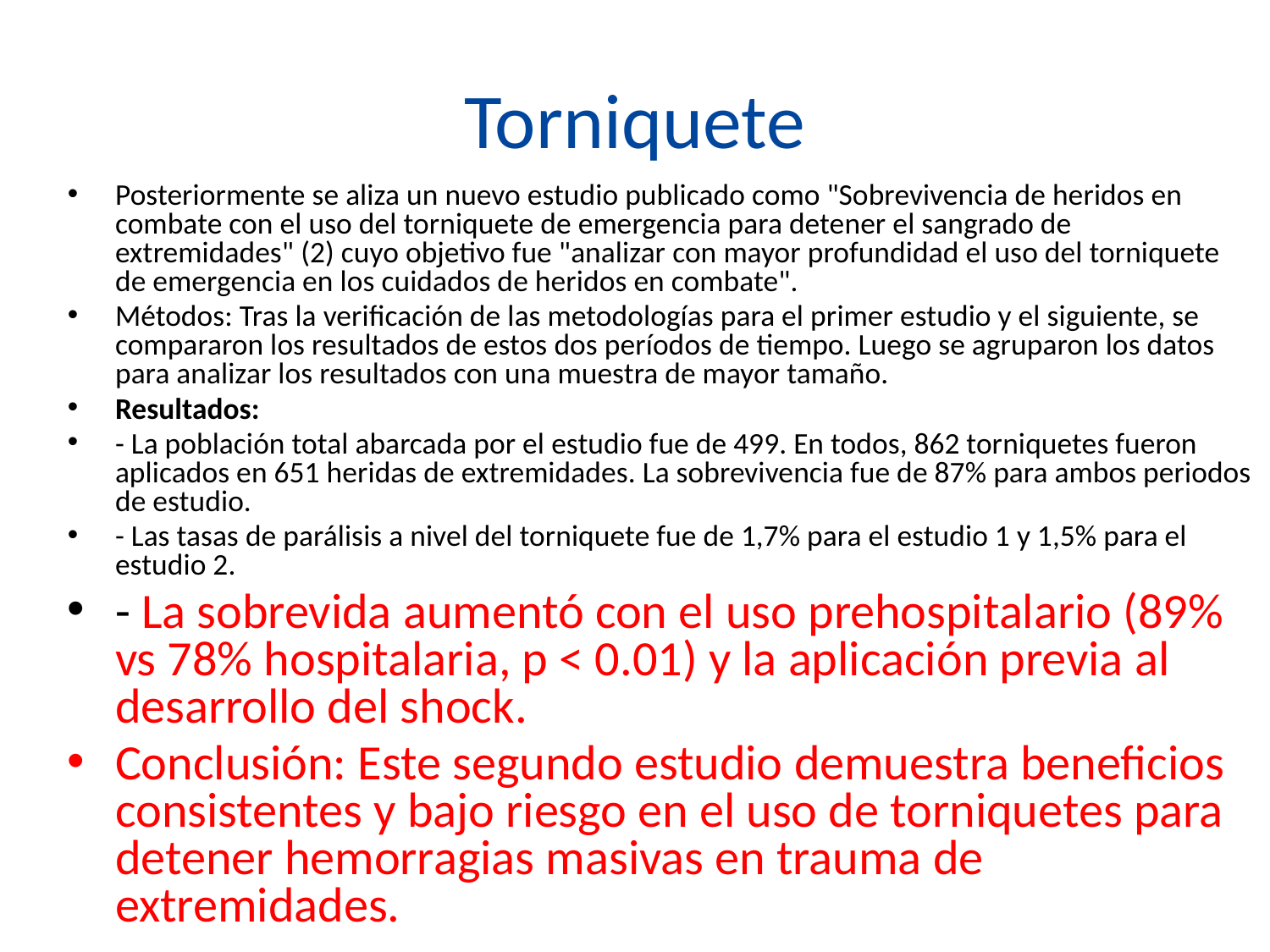

# Torniquete
Posteriormente se aliza un nuevo estudio publicado como "Sobrevivencia de heridos en combate con el uso del torniquete de emergencia para detener el sangrado de extremidades" (2) cuyo objetivo fue "analizar con mayor profundidad el uso del torniquete de emergencia en los cuidados de heridos en combate".
Métodos: Tras la verificación de las metodologías para el primer estudio y el siguiente, se compararon los resultados de estos dos períodos de tiempo. Luego se agruparon los datos para analizar los resultados con una muestra de mayor tamaño.
Resultados:
- La población total abarcada por el estudio fue de 499. En todos, 862 torniquetes fueron aplicados en 651 heridas de extremidades. La sobrevivencia fue de 87% para ambos periodos de estudio.
- Las tasas de parálisis a nivel del torniquete fue de 1,7% para el estudio 1 y 1,5% para el estudio 2.
- La sobrevida aumentó con el uso prehospitalario (89% vs 78% hospitalaria, p < 0.01) y la aplicación previa al desarrollo del shock.
Conclusión: Este segundo estudio demuestra beneficios consistentes y bajo riesgo en el uso de torniquetes para detener hemorragias masivas en trauma de extremidades.